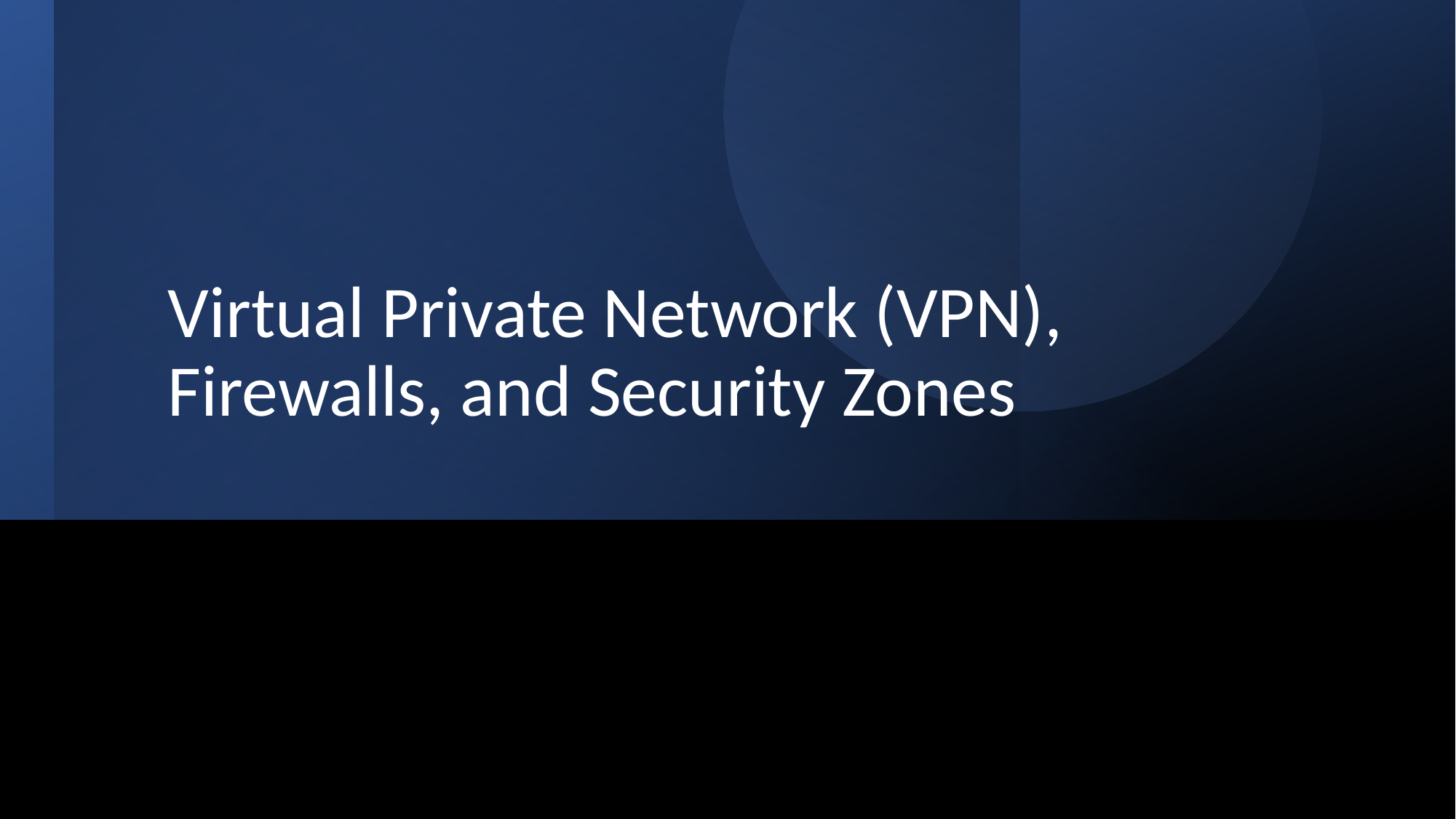

# Virtual Private Network (VPN), Firewalls, and Security Zones